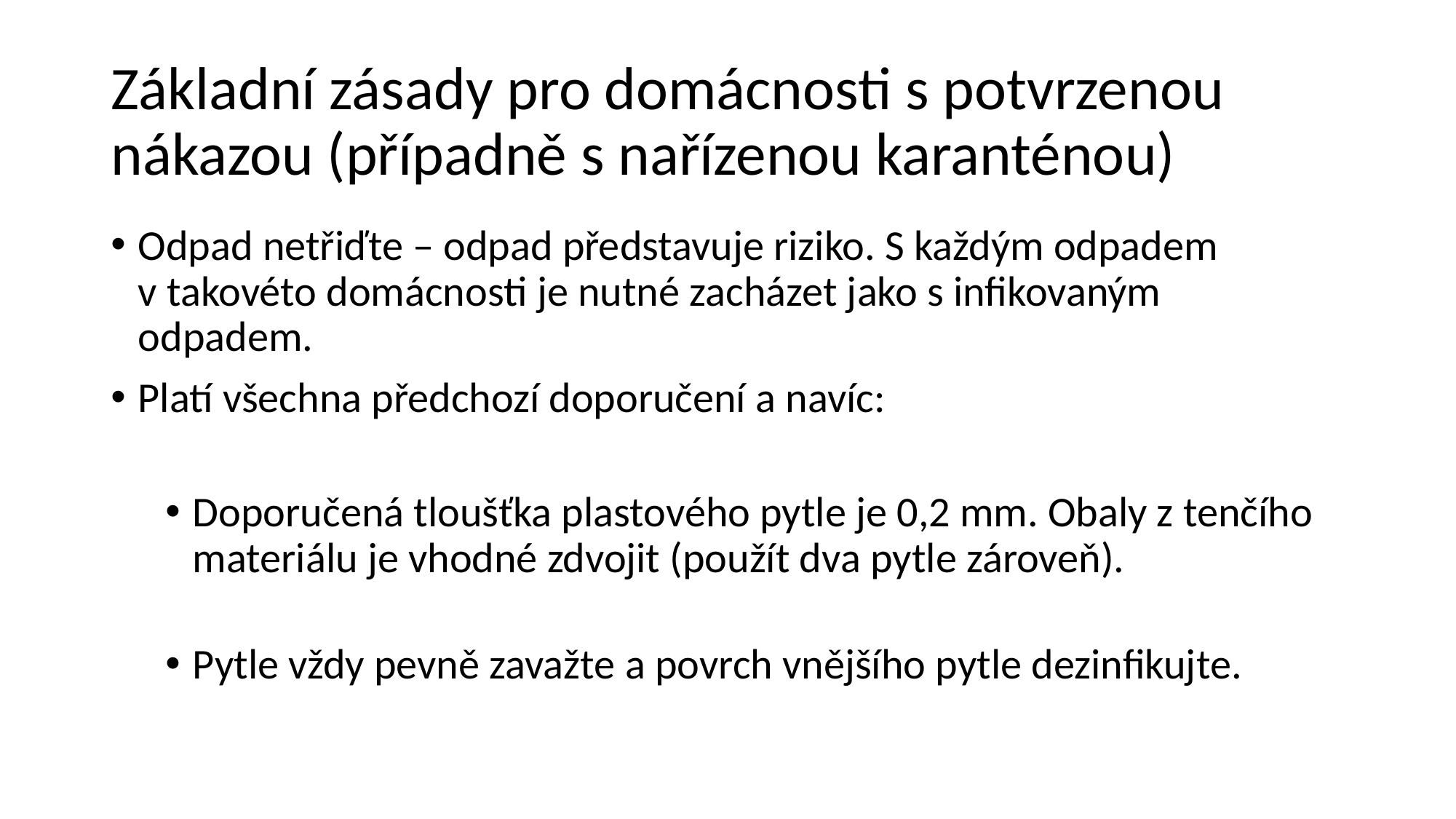

# Základní zásady pro domácnosti s potvrzenou nákazou (případně s nařízenou karanténou)
Odpad netřiďte – odpad představuje riziko. S každým odpadem
v takovéto domácnosti je nutné zacházet jako s infikovaným odpadem.
Platí všechna předchozí doporučení a navíc:

Doporučená tloušťka plastového pytle je 0,2 mm. Obaly z tenčího materiálu je vhodné zdvojit (použít dva pytle zároveň).

Pytle vždy pevně zavažte a povrch vnějšího pytle dezinfikujte.